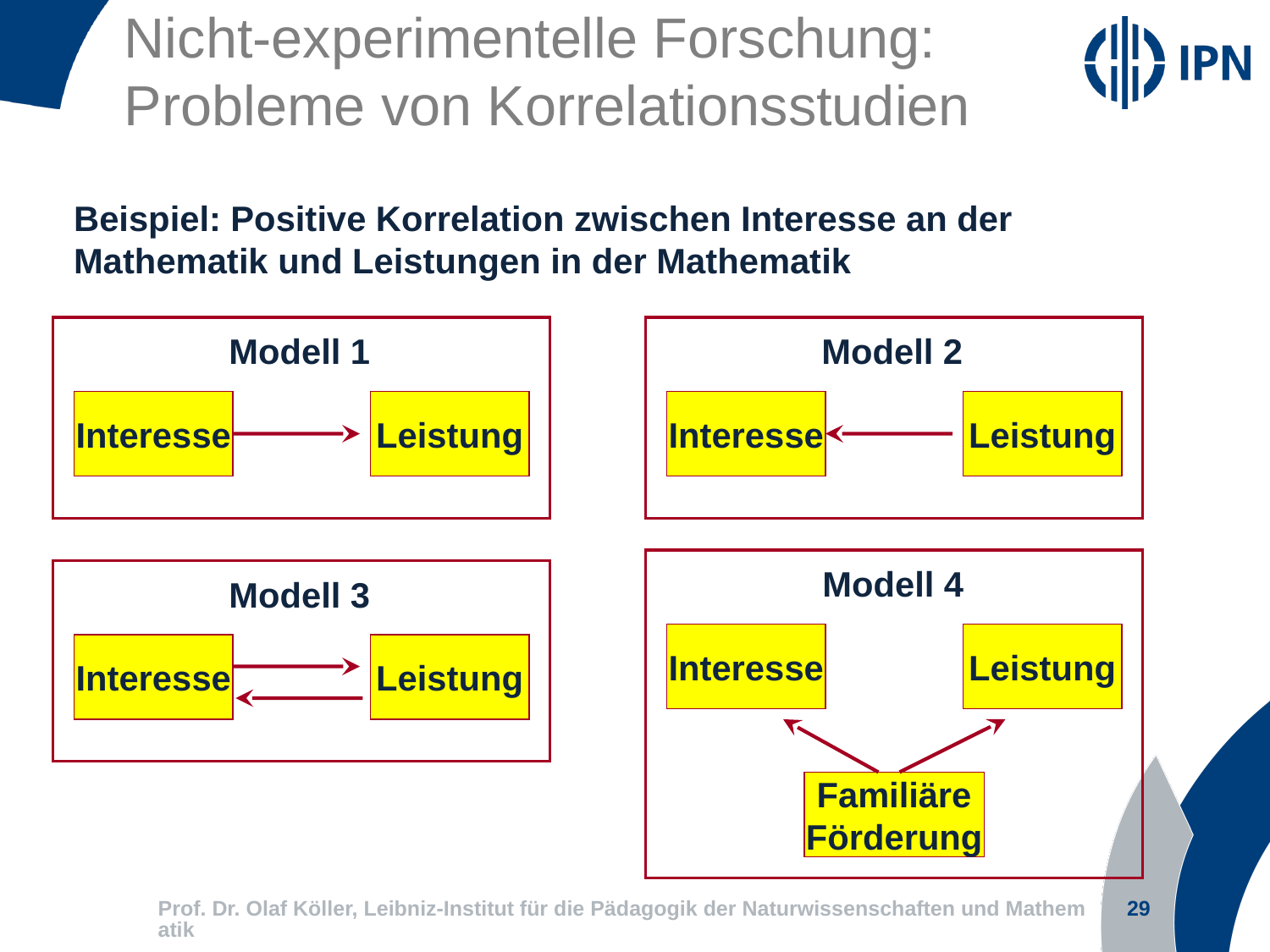

# Nicht-experimentelle Forschung: Probleme von Korrelationsstudien
Beispiel: Positive Korrelation zwischen Interesse an der Mathematik und Leistungen in der Mathematik

Modell 1
Interesse
Leistung

Modell 2
Interesse
Leistung

Modell 4
Interesse
Leistung

Familiäre
Förderung

Modell 3
Interesse
Leistung

Prof. Dr. Olaf Köller, Leibniz-Institut für die Pädagogik der Naturwissenschaften und Mathematik
29